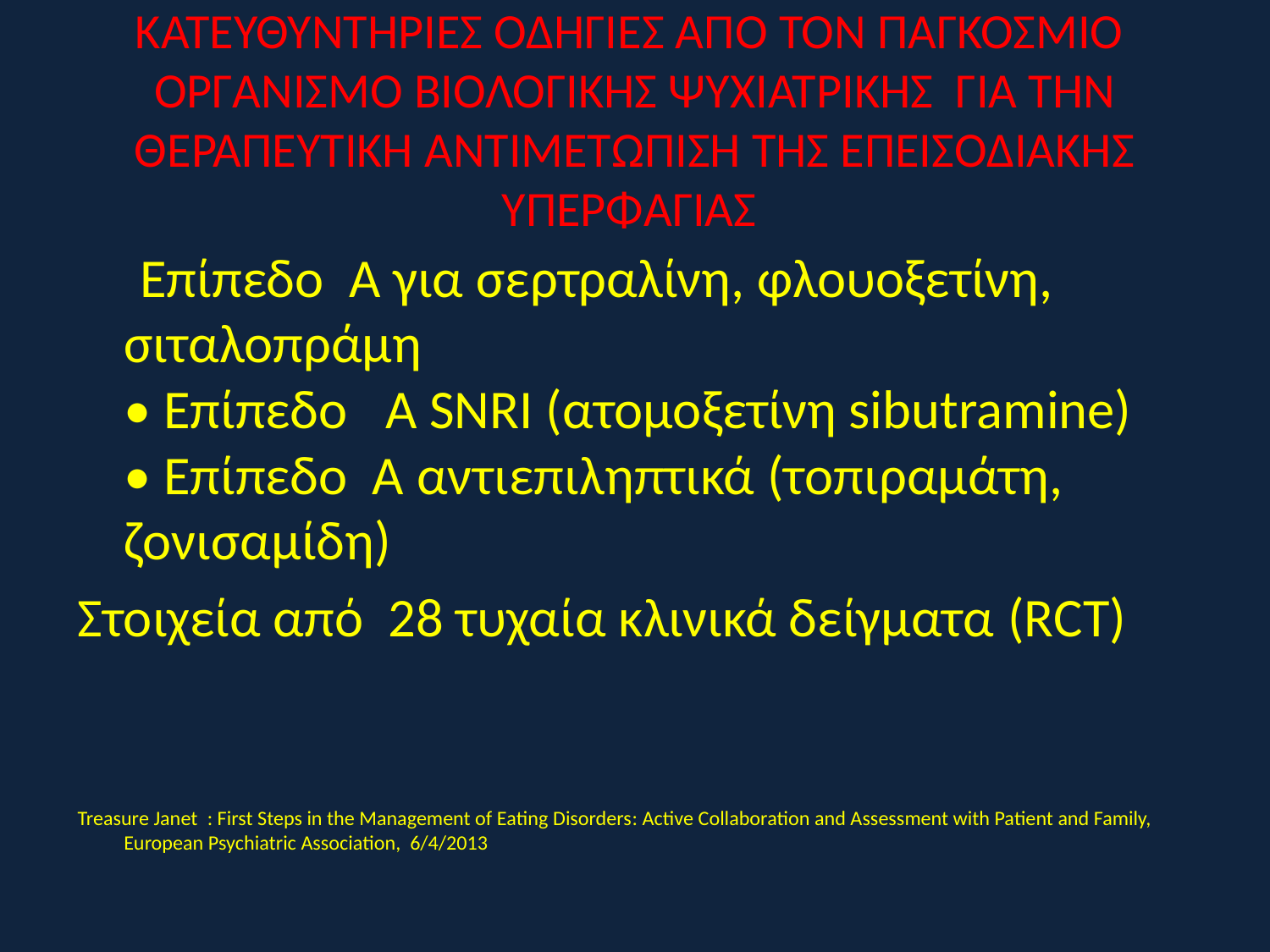

# ΚΑΤΕΥΘΥΝΤΗΡΙΕΣ ΟΔΗΓΙΕΣ ΑΠΌ ΤΟΝ ΠΑΓΚΟΣΜΙΟ  ΟΡΓΑΝΙΣΜΟ ΒΙΟΛΟΓΙΚΗΣ ΨΥΧΙΑΤΡΙΚΗΣ  ΓΙΑ ΤΗΝ ΘΕΡΑΠΕΥΤΙΚΗ ΑΝΤΙΜΕΤΩΠΙΣΗ ΤΗΣ ΕΠΕΙΣΟΔΙΑΚΗΣ ΥΠΕΡΦΑΓΙΑΣ
     Επίπεδο  Α για σερτραλίνη, φλουοξετίνη, σιταλοπράμη
• Επίπεδο   A SNRI (ατομοξετίνη sibutramine)
• Επίπεδο  Α αντιεπιληπτικά (τοπιραμάτη,  ζονισαμίδη)
Στοιχεία από  28 τυχαία κλινικά δείγματα (RCT)

Treasure Janet  : First Steps in the Management of Eating Disorders: Αctive Collaboration and Assessment with Patient and Family, European Psychiatric Association,  6/4/2013